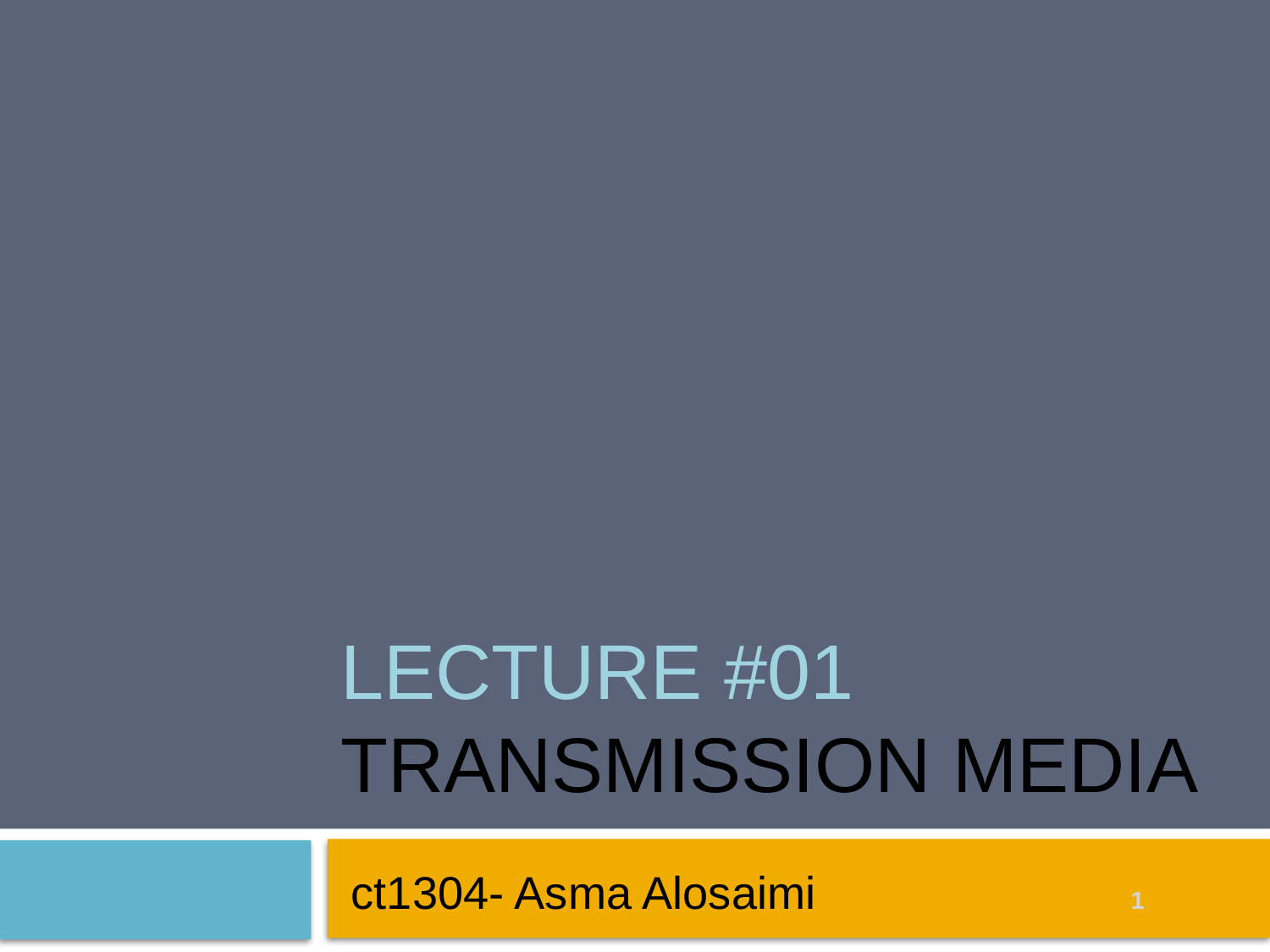

# Lecture #01 Transmission Media
 ct1304- Asma Alosaimi

1